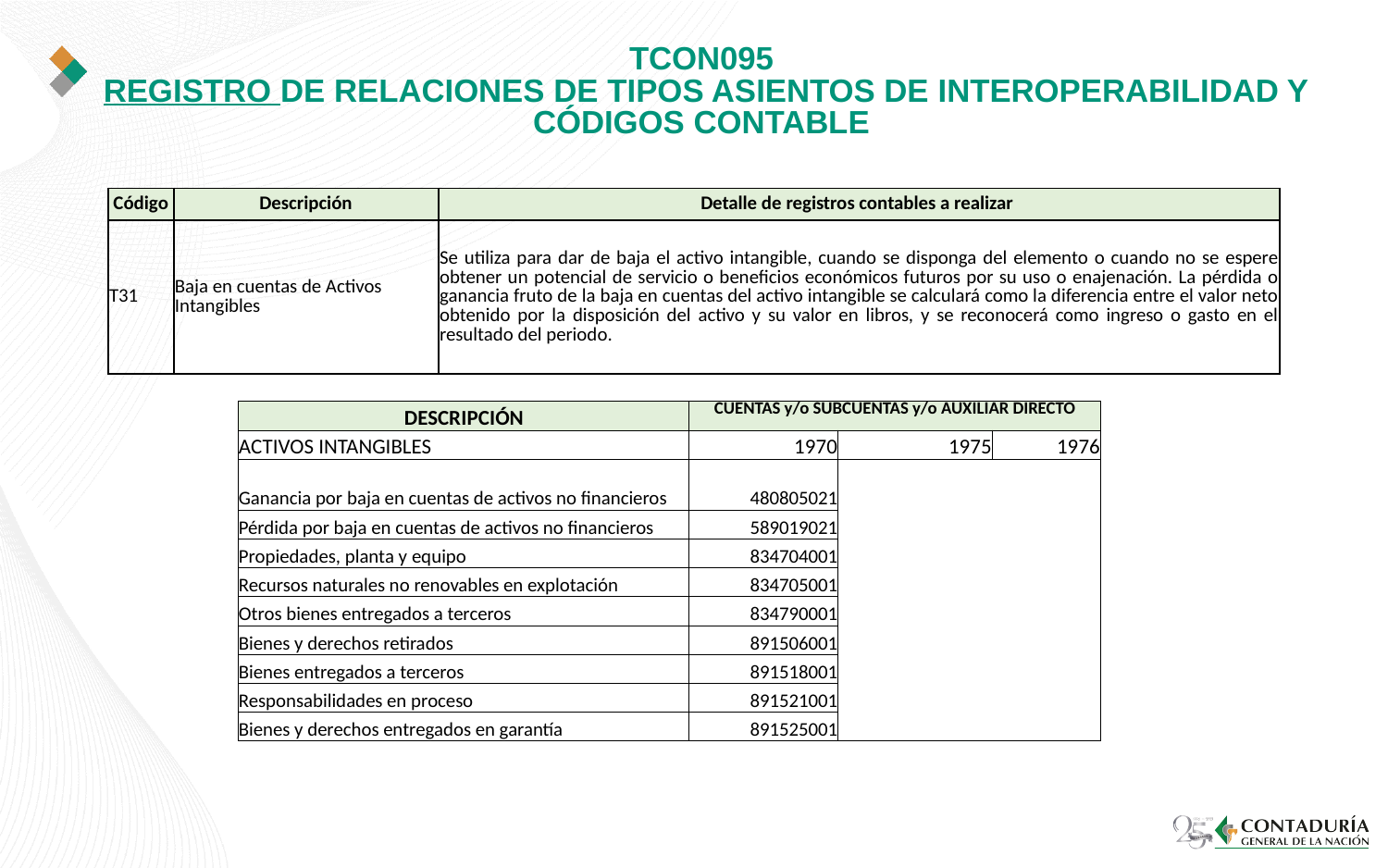

# TCON095 REGISTRO DE RELACIONES DE TIPOS ASIENTOS DE INTEROPERABILIDAD Y CÓDIGOS CONTABLE
| Código | Descripción | Detalle de registros contables a realizar |
| --- | --- | --- |
| T31 | Baja en cuentas de Activos Intangibles | Se utiliza para dar de baja el activo intangible, cuando se disponga del elemento o cuando no se espere obtener un potencial de servicio o beneficios económicos futuros por su uso o enajenación. La pérdida o ganancia fruto de la baja en cuentas del activo intangible se calculará como la diferencia entre el valor neto obtenido por la disposición del activo y su valor en libros, y se reconocerá como ingreso o gasto en el resultado del periodo. |
| DESCRIPCIÓN | CUENTAS y/o SUBCUENTAS y/o AUXILIAR DIRECTO |  |  |
| --- | --- | --- | --- |
| ACTIVOS INTANGIBLES | 1970 | 1975 | 1976 |
| Ganancia por baja en cuentas de activos no financieros | 480805021 |  |  |
| Pérdida por baja en cuentas de activos no financieros | 589019021 |  |  |
| Propiedades, planta y equipo | 834704001 |  |  |
| Recursos naturales no renovables en explotación | 834705001 |  |  |
| Otros bienes entregados a terceros | 834790001 |  |  |
| Bienes y derechos retirados | 891506001 |  |  |
| Bienes entregados a terceros | 891518001 |  |  |
| Responsabilidades en proceso | 891521001 |  |  |
| Bienes y derechos entregados en garantía | 891525001 |  |  |